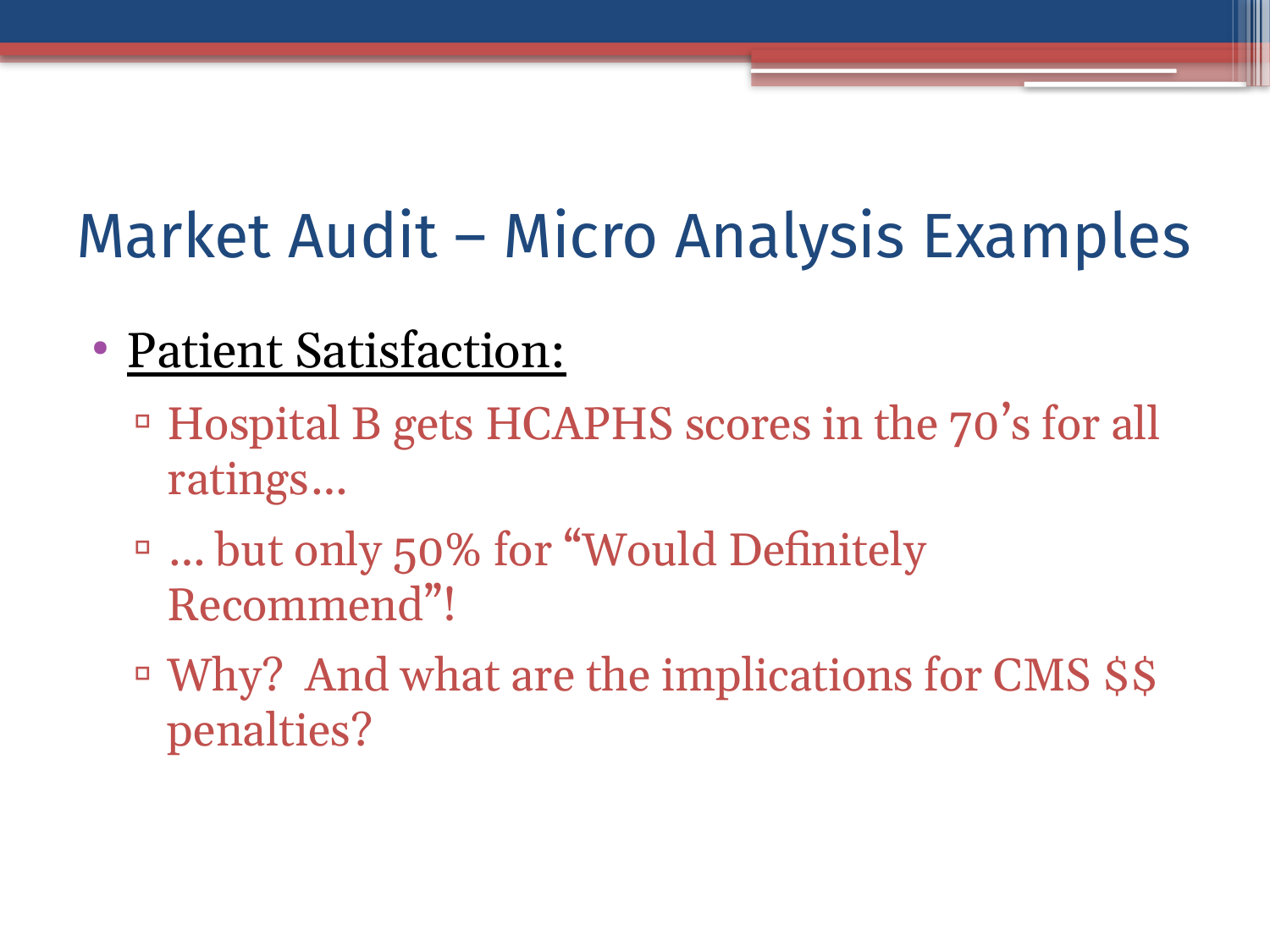

# Market Audit – Micro Analysis Examples
Patient Satisfaction:
Hospital B gets HCAPHS scores in the 70’s for all ratings…
… but only 50% for “Would Definitely Recommend”!
Why?  And what are the implications for CMS $$ penalties?